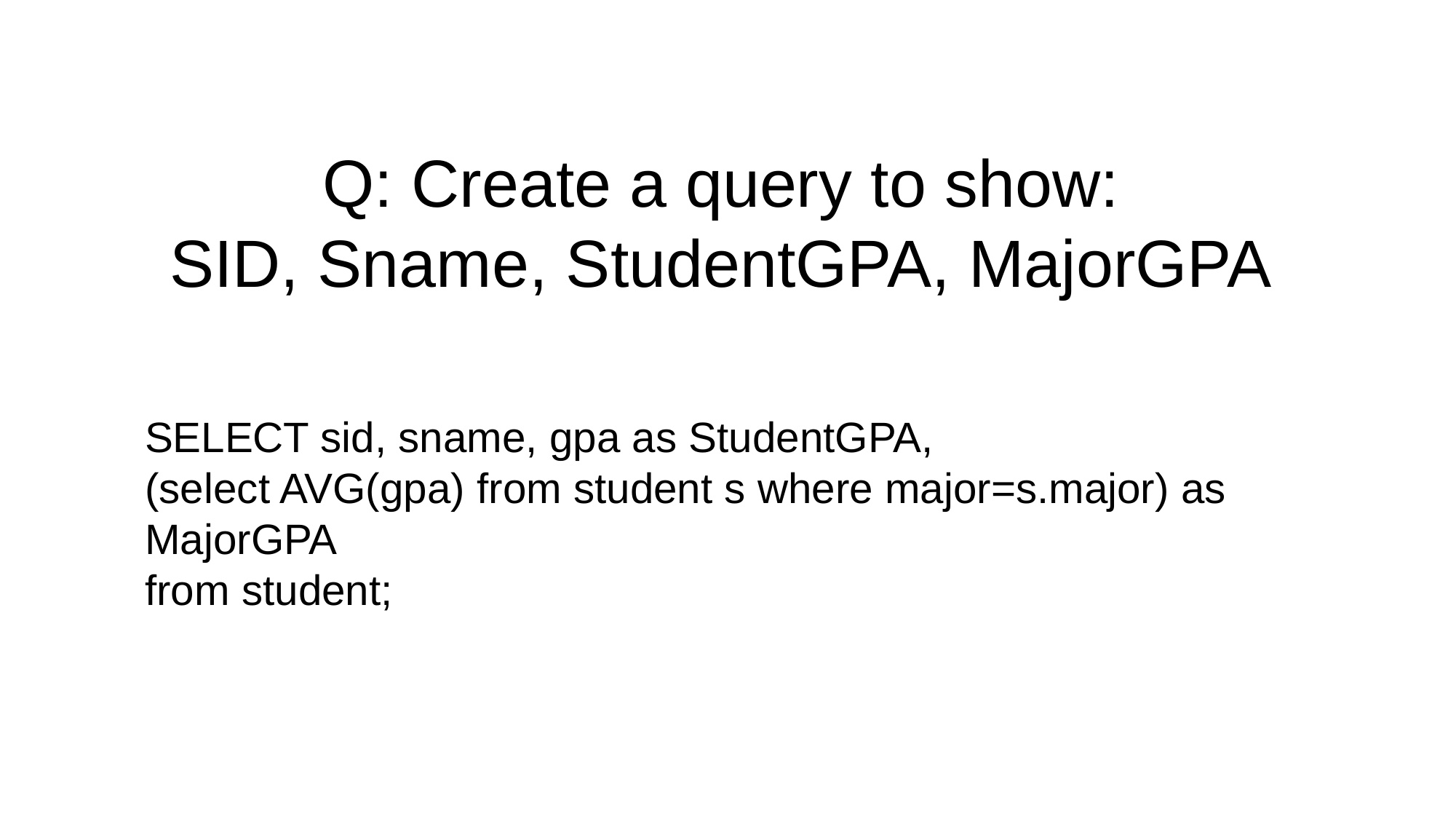

# Q: Create a query to show: SID, Sname, StudentGPA, MajorGPA
SELECT sid, sname, gpa as StudentGPA,
(select AVG(gpa) from student s where major=s.major) as MajorGPA
from student;